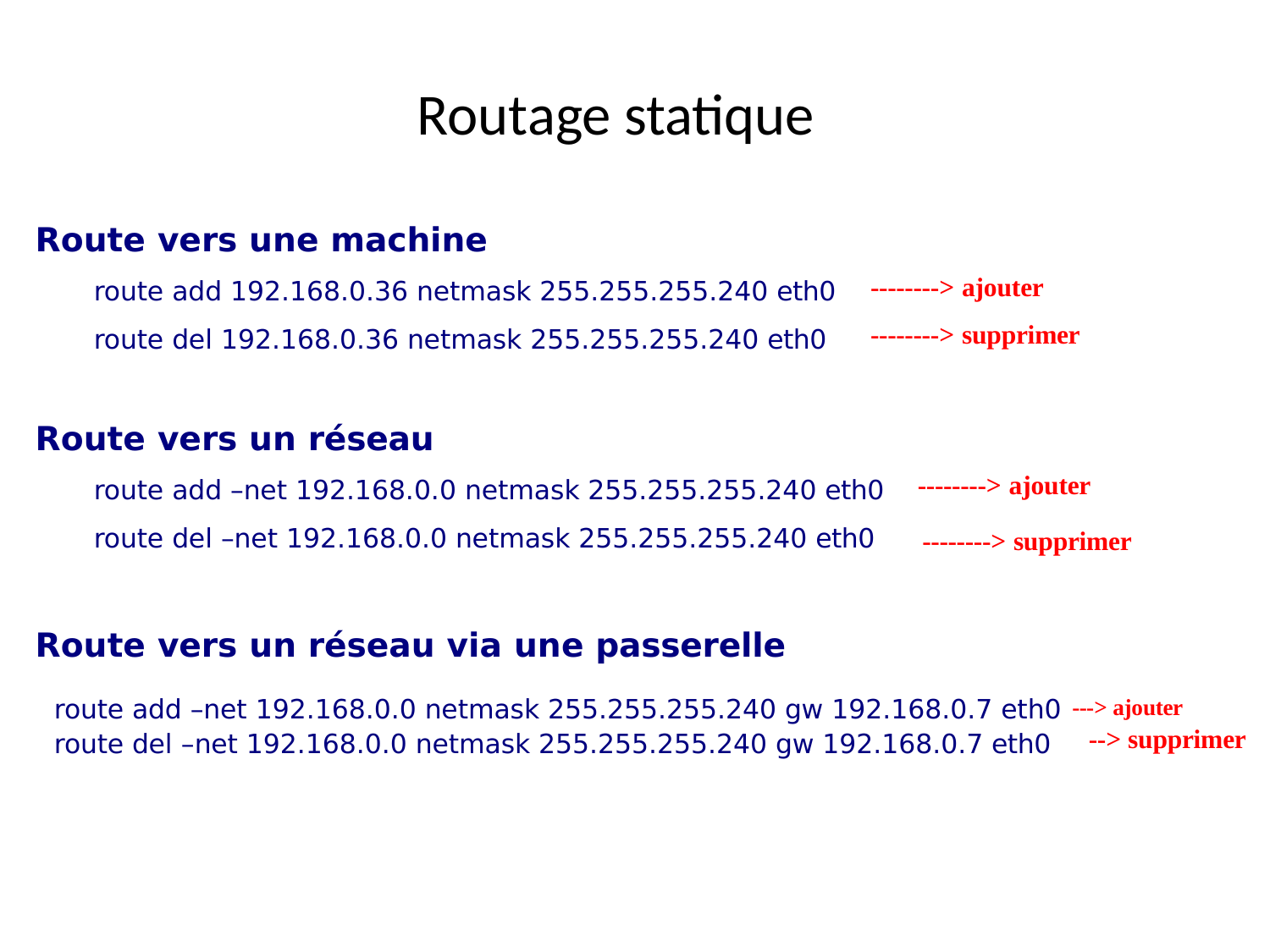

# Routage statique
Route vers une machine
route add 192.168.0.36 netmask 255.255.255.240 eth0
route del 192.168.0.36 netmask 255.255.255.240 eth0
--------> ajouter
--------> supprimer
Route vers un réseau
route add –net 192.168.0.0 netmask 255.255.255.240 eth0 route del –net 192.168.0.0 netmask 255.255.255.240 eth0
--------> ajouter
--------> supprimer
Route vers un réseau via une passerelle
route add –net 192.168.0.0 netmask 255.255.255.240 gw 192.168.0.7 eth0 ---> ajouter
--> supprimer
route del –net 192.168.0.0 netmask 255.255.255.240 gw 192.168.0.7 eth0